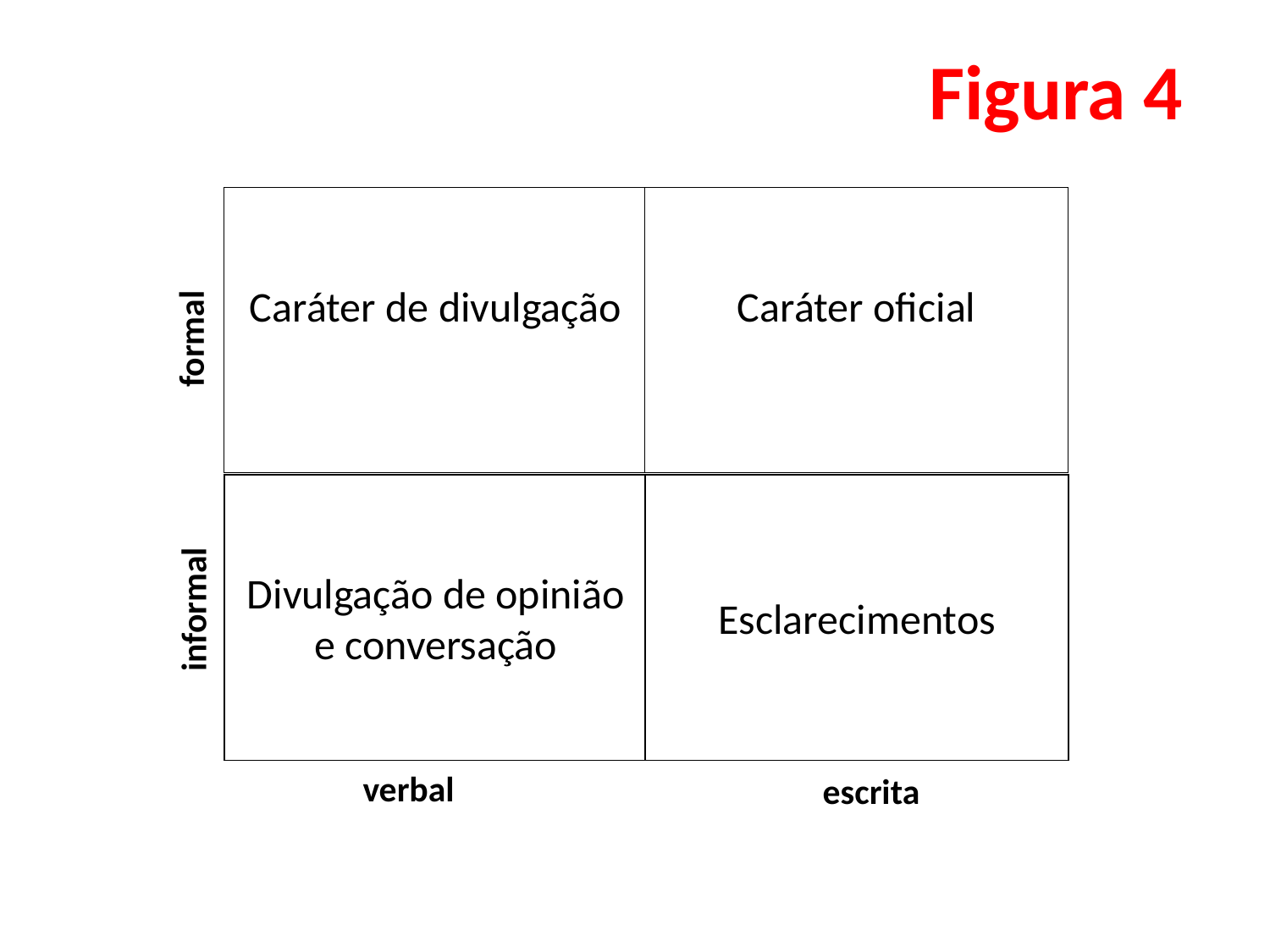

Figura 4
Caráter de divulgação

Caráter oficial

formal
Divulgação de opinião
e conversação
Esclarecimentos
informal
verbal
escrita